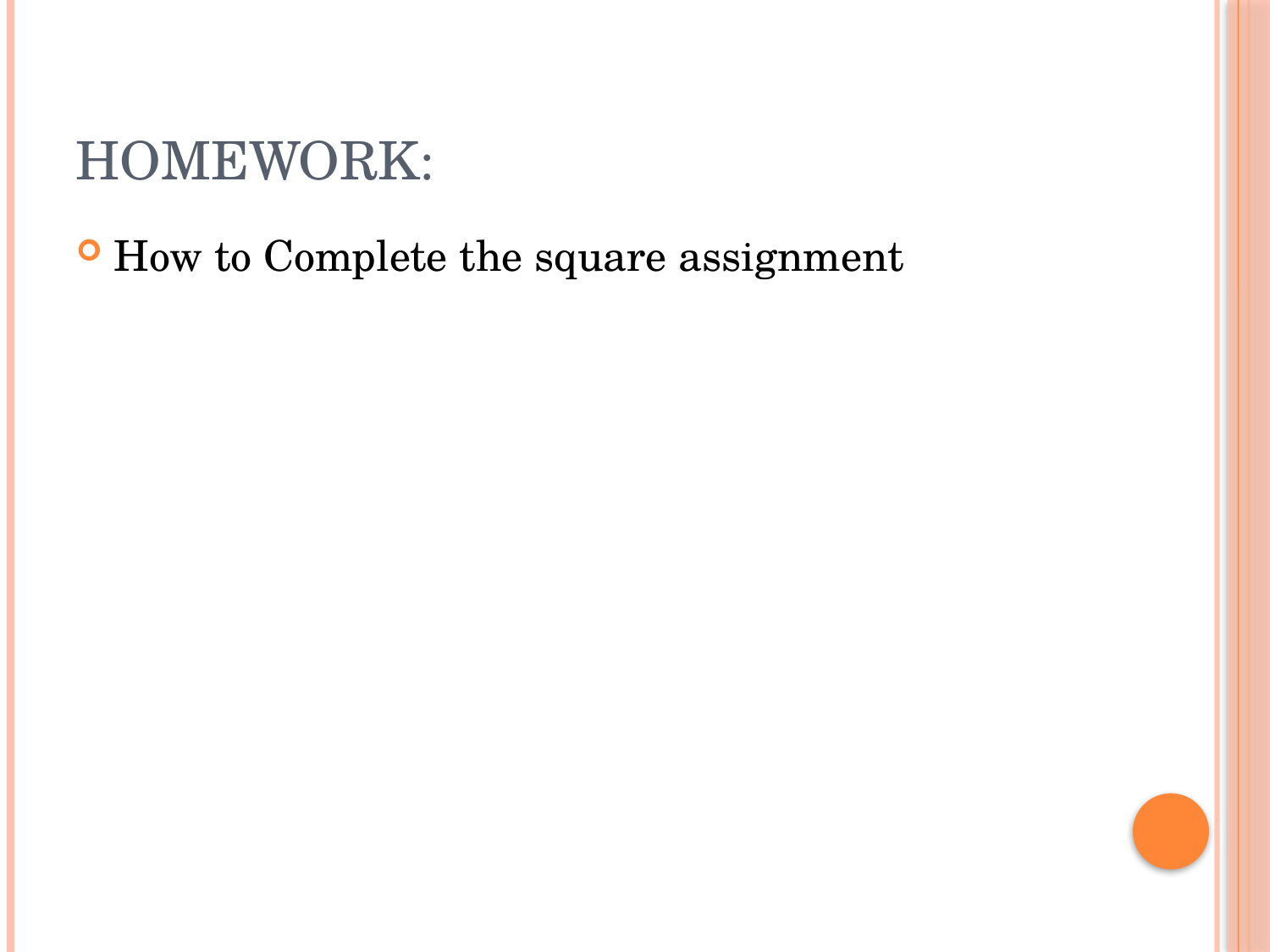

# Homework:
How to Complete the square assignment